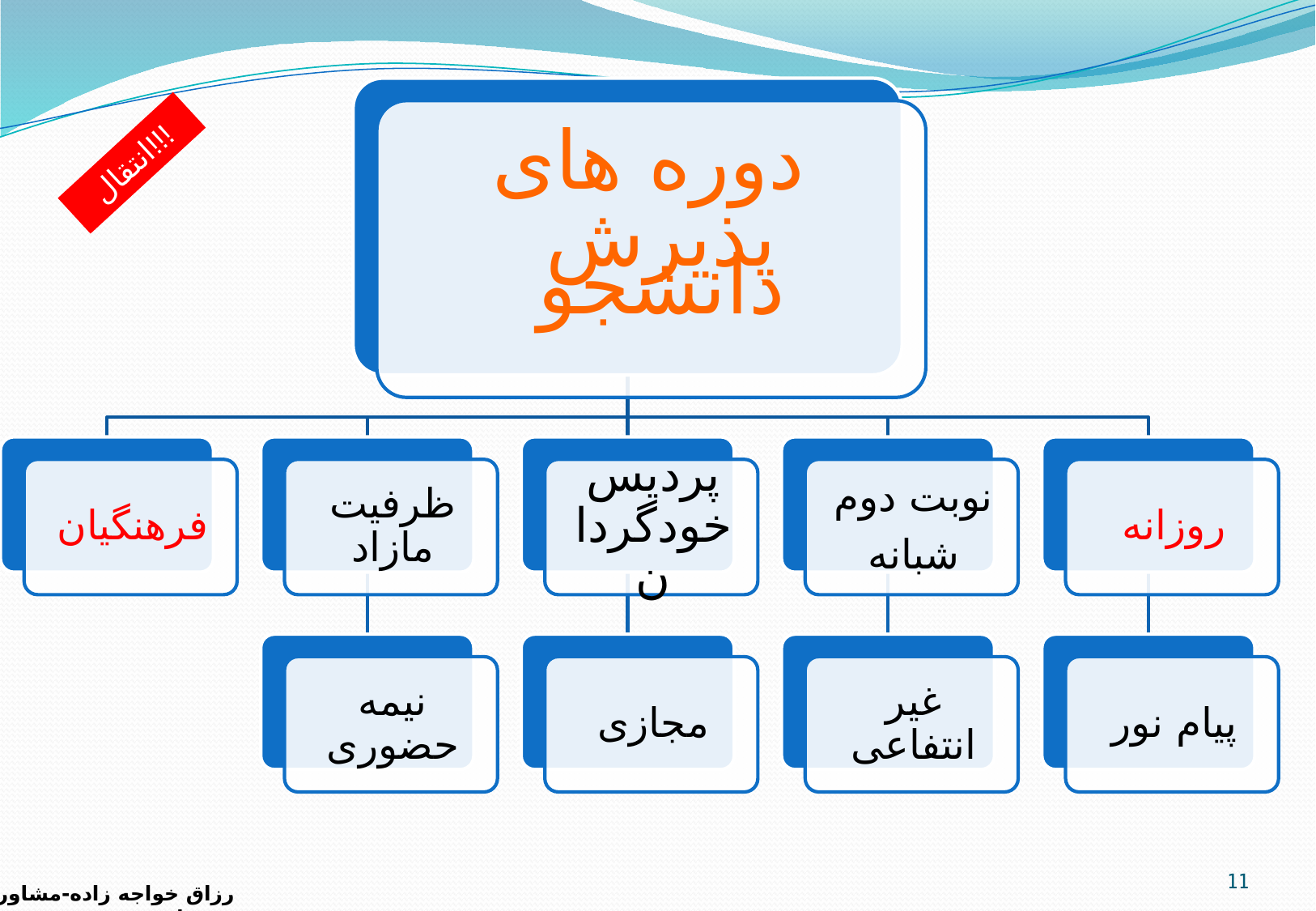

دوره های
پذیرش دانشجو
فرهنگیان
ظرفیت مازاد
نیمه حضوری
پردیس خودگردان
مجازی
نوبت دوم
شبانه
غیر انتفاعی
روزانه
پیام نور
انتقال!!!
11